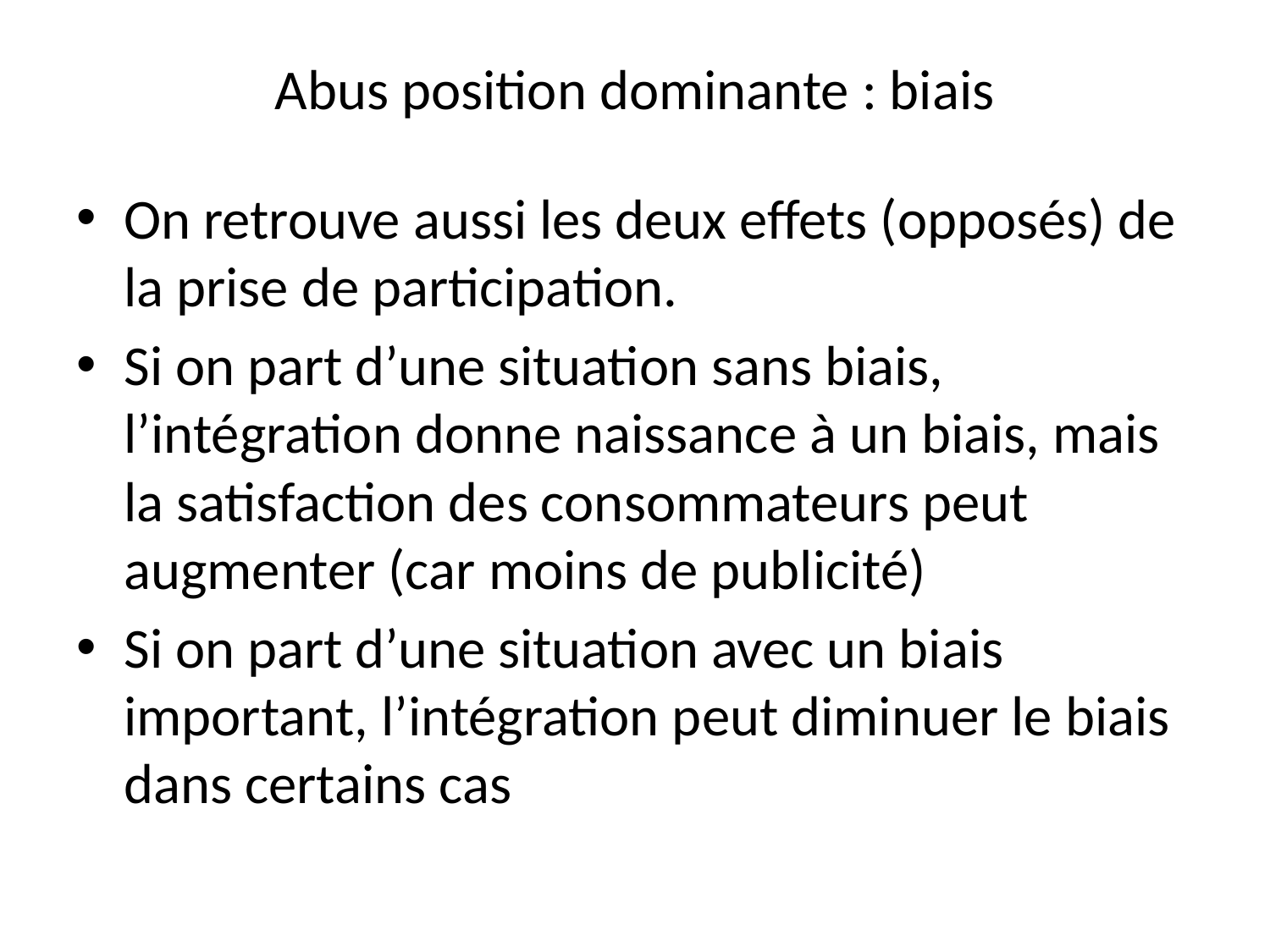

# Abus position dominante : biais
On retrouve aussi les deux effets (opposés) de la prise de participation.
Si on part d’une situation sans biais, l’intégration donne naissance à un biais, mais la satisfaction des consommateurs peut augmenter (car moins de publicité)
Si on part d’une situation avec un biais important, l’intégration peut diminuer le biais dans certains cas